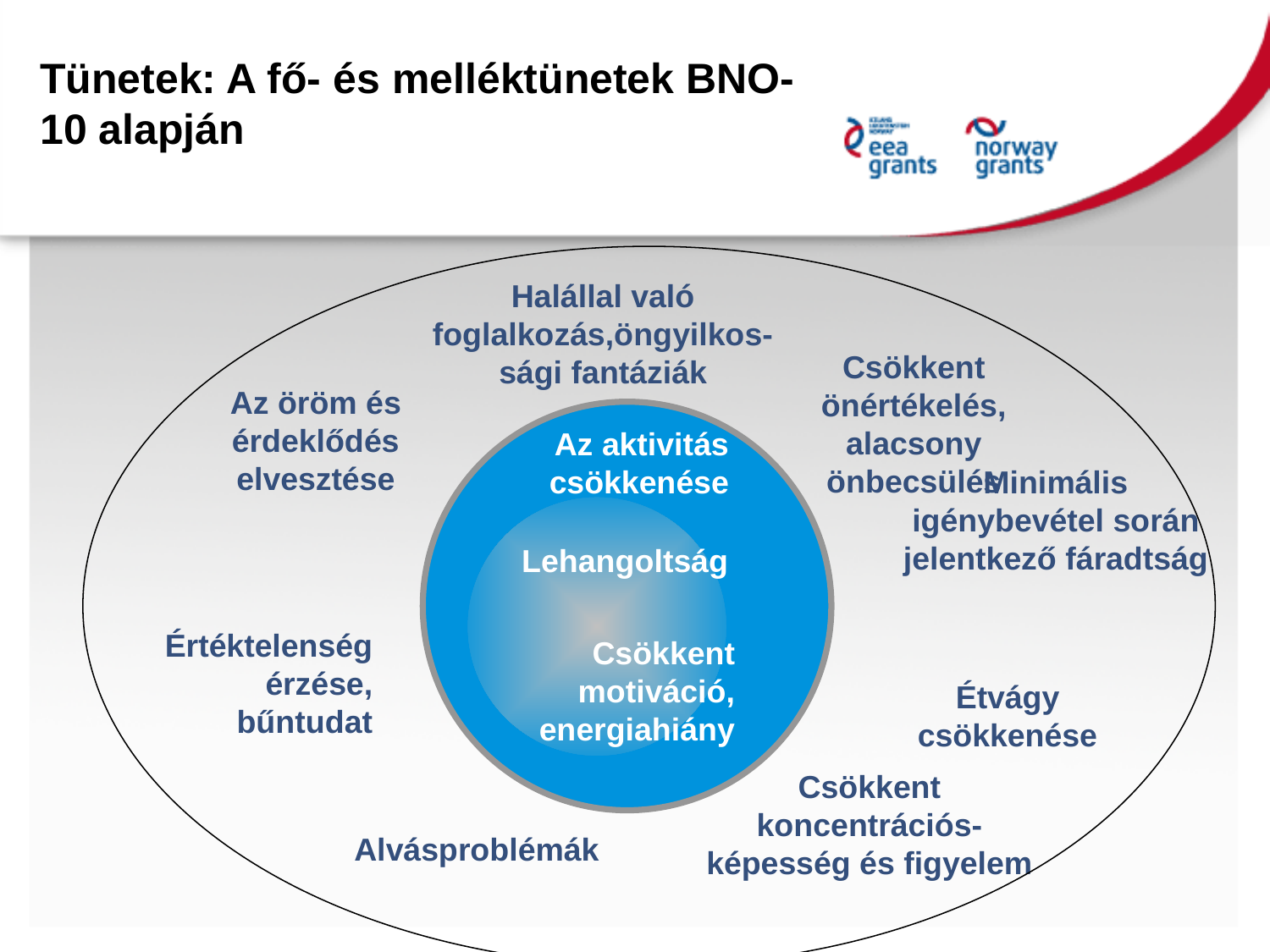

Tünetek: A fő- és melléktünetek BNO-10 alapján

Halállal való foglalkozás,öngyilkos-sági fantáziák
Csökkent önértékelés, alacsony önbecsülés
Az öröm és érdeklődés elvesztése
Értéktelenség
érzése, bűntudat
Étvágy csökkenése
Csökkent koncentrációs-képesség és figyelem
Alvásproblémák

Az aktivitás csökkenése
Minimális igénybevétel során jelentkező fáradtság

Lehangoltság
Csökkent motiváció, energiahiány